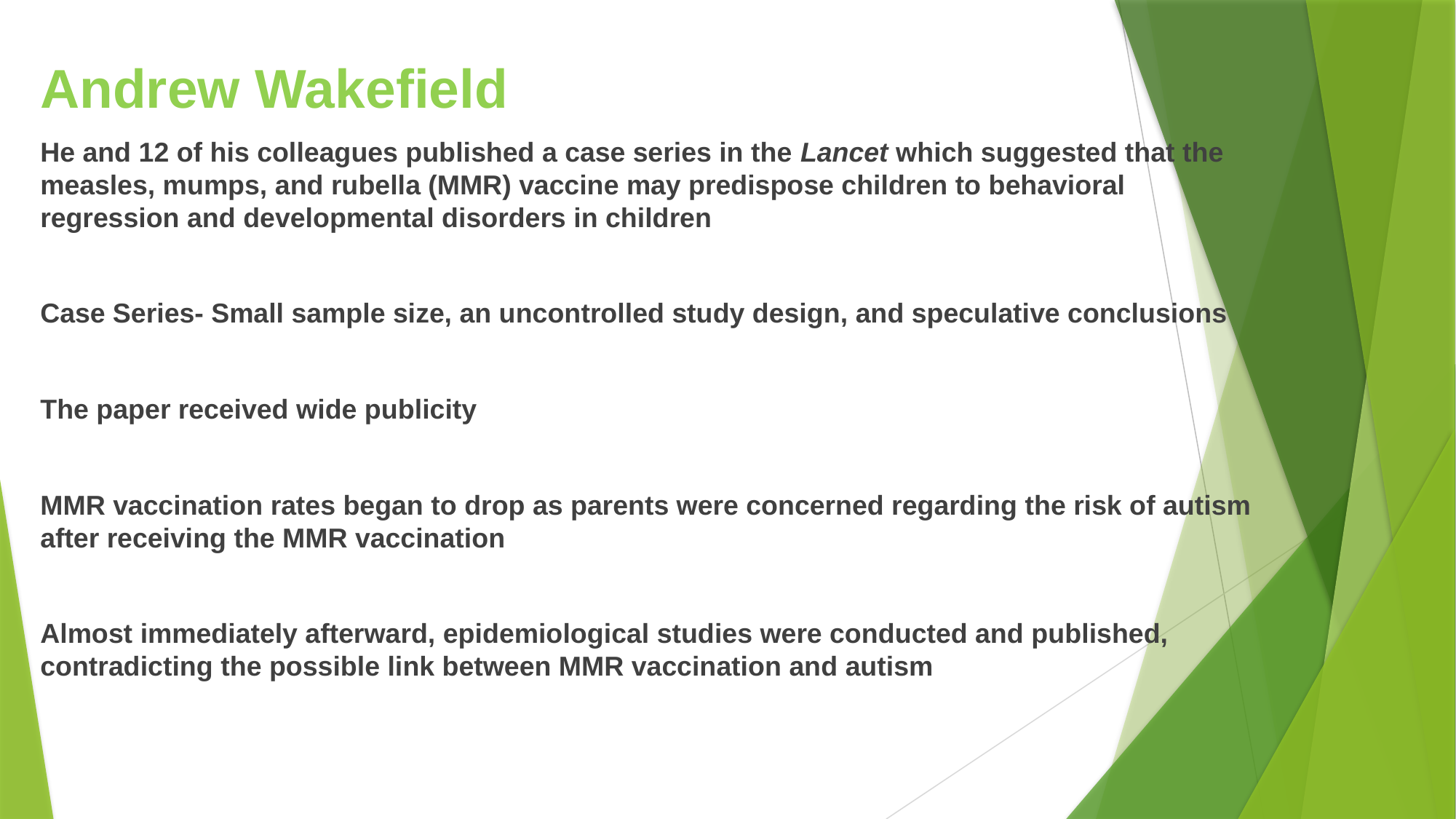

Andrew Wakefield
He and 12 of his colleagues published a case series in the Lancet which suggested that the measles, mumps, and rubella (MMR) vaccine may predispose children to behavioral regression and developmental disorders in children

Case Series- Small sample size, an uncontrolled study design, and speculative conclusions

The paper received wide publicity

MMR vaccination rates began to drop as parents were concerned regarding the risk of autism after receiving the MMR vaccination

Almost immediately afterward, epidemiological studies were conducted and published, contradicting the possible link between MMR vaccination and autism